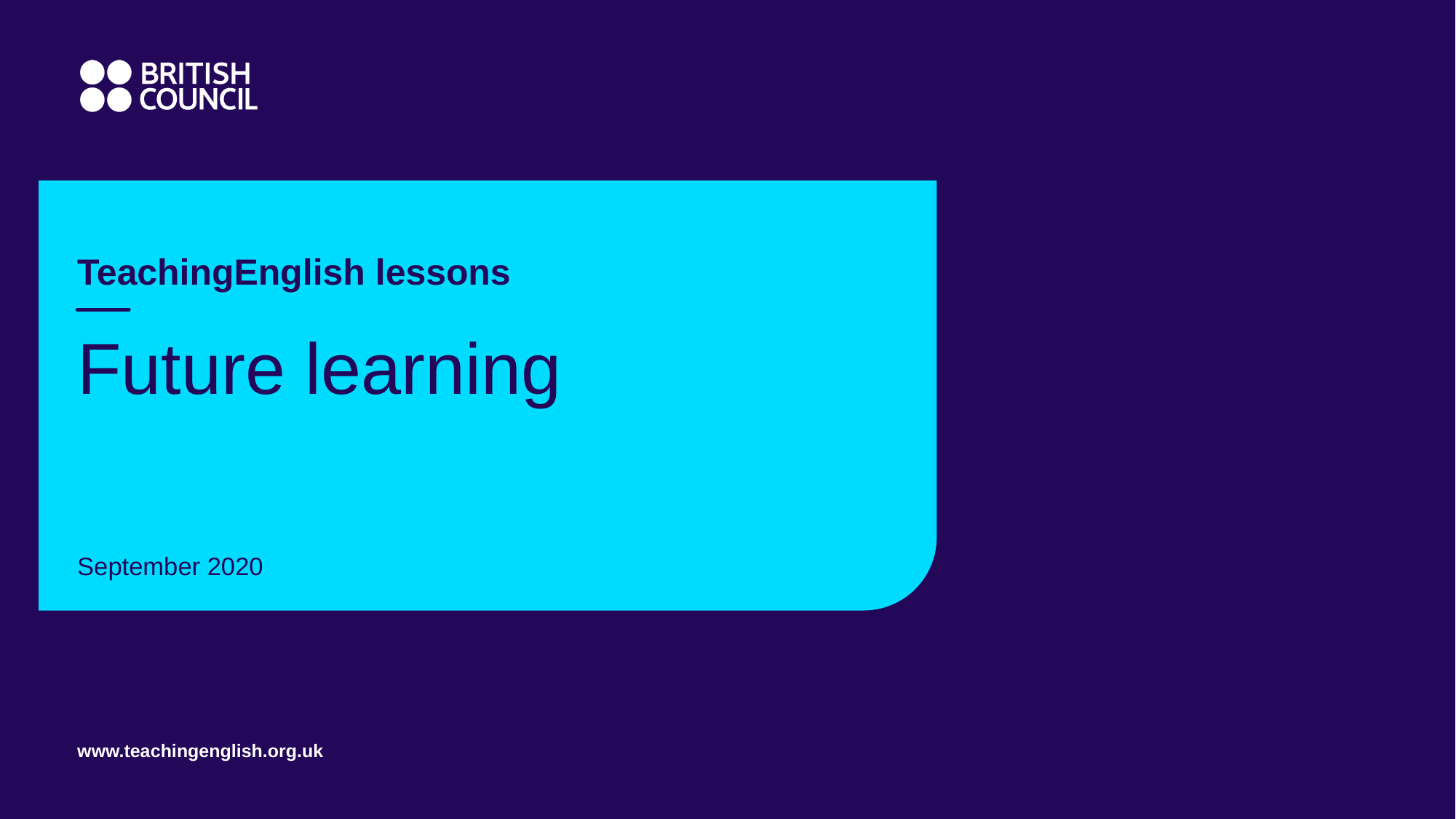

TeachingEnglish lessons

# Future learning
September 2020
www.teachingenglish.org.uk